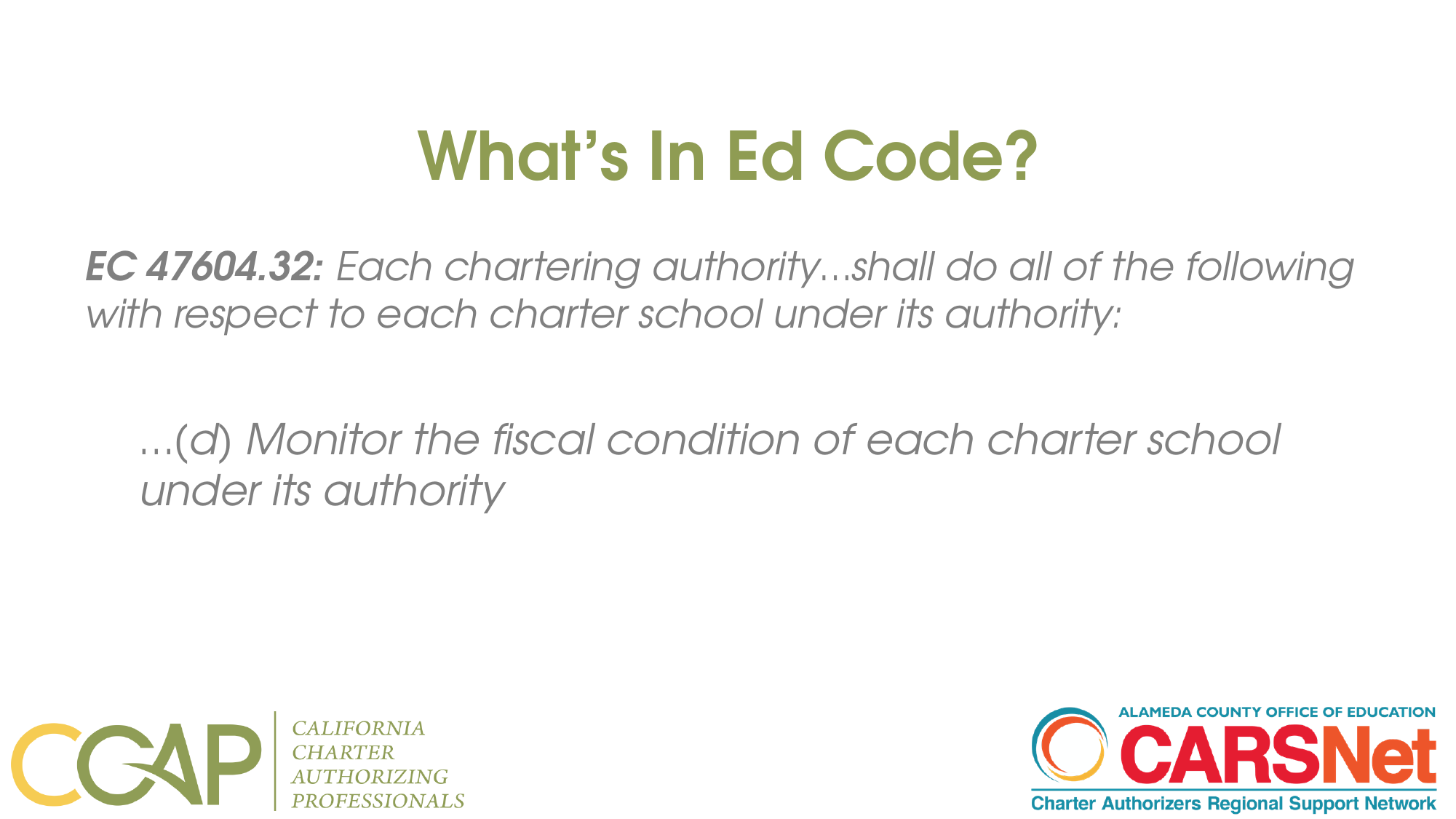

# What’s In Ed Code?
EC 47604.32: Each chartering authority…shall do all of the following with respect to each charter school under its authority:

…(d) Monitor the fiscal condition of each charter school under its authority